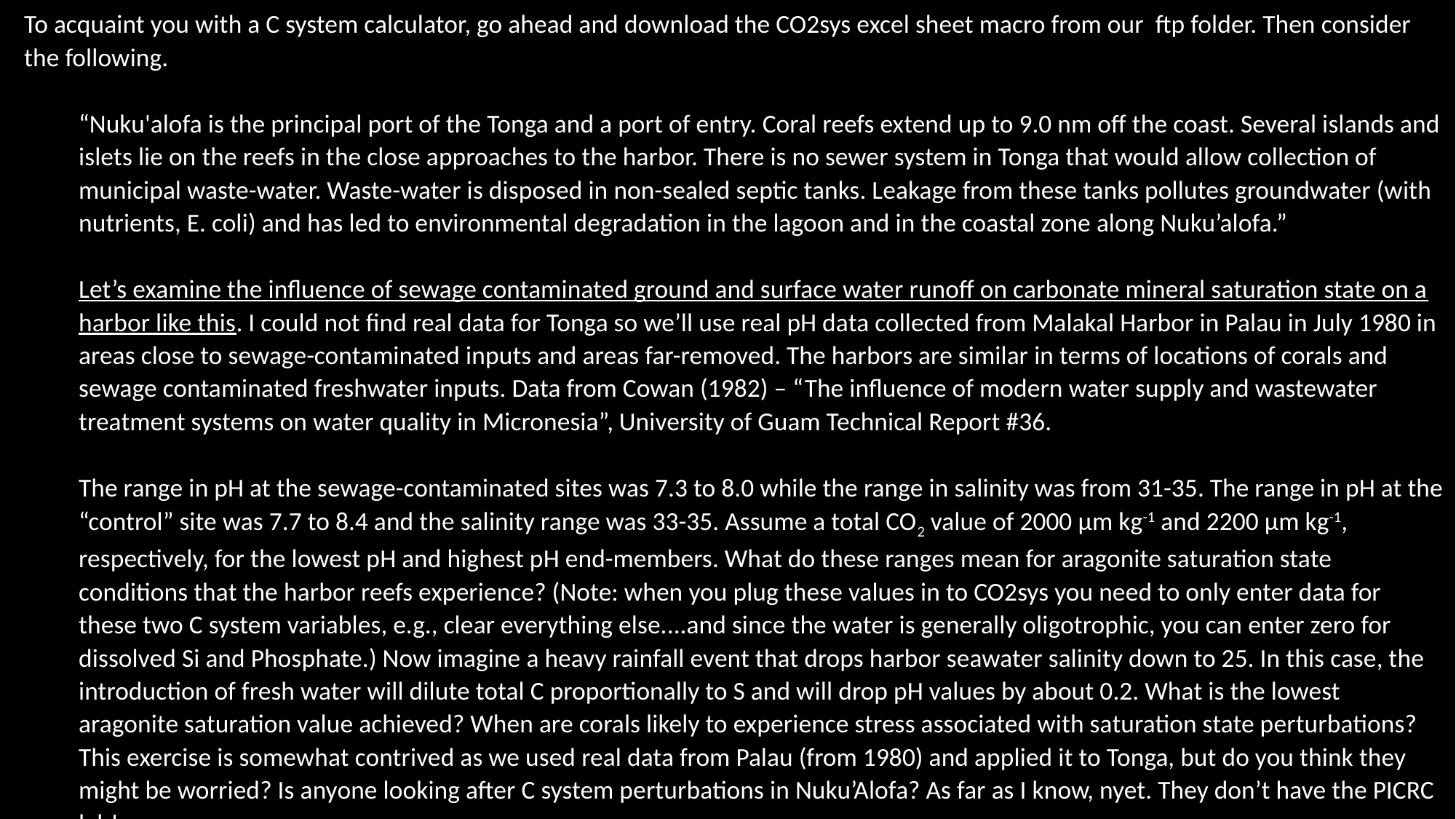

To acquaint you with a C system calculator, go ahead and download the CO2sys excel sheet macro from our  ftp folder. Then consider the following.

“Nuku'alofa is the principal port of the Tonga and a port of entry. Coral reefs extend up to 9.0 nm off the coast. Several islands and islets lie on the reefs in the close approaches to the harbor. There is no sewer system in Tonga that would allow collection of municipal waste-water. Waste-water is disposed in non-sealed septic tanks. Leakage from these tanks pollutes groundwater (with nutrients, E. coli) and has led to environmental degradation in the lagoon and in the coastal zone along Nuku’alofa.”

Let’s examine the influence of sewage contaminated ground and surface water runoff on carbonate mineral saturation state on a harbor like this. I could not find real data for Tonga so we’ll use real pH data collected from Malakal Harbor in Palau in July 1980 in areas close to sewage-contaminated inputs and areas far-removed. The harbors are similar in terms of locations of corals and sewage contaminated freshwater inputs. Data from Cowan (1982) – “The influence of modern water supply and wastewater treatment systems on water quality in Micronesia”, University of Guam Technical Report #36.

The range in pH at the sewage-contaminated sites was 7.3 to 8.0 while the range in salinity was from 31-35. The range in pH at the “control” site was 7.7 to 8.4 and the salinity range was 33-35. Assume a total CO2 value of 2000 µm kg-1 and 2200 µm kg-1, respectively, for the lowest pH and highest pH end-members. What do these ranges mean for aragonite saturation state conditions that the harbor reefs experience? (Note: when you plug these values in to CO2sys you need to only enter data for these two C system variables, e.g., clear everything else....and since the water is generally oligotrophic, you can enter zero for dissolved Si and Phosphate.) Now imagine a heavy rainfall event that drops harbor seawater salinity down to 25. In this case, the introduction of fresh water will dilute total C proportionally to S and will drop pH values by about 0.2. What is the lowest aragonite saturation value achieved? When are corals likely to experience stress associated with saturation state perturbations? This exercise is somewhat contrived as we used real data from Palau (from 1980) and applied it to Tonga, but do you think they might be worried? Is anyone looking after C system perturbations in Nuku’Alofa? As far as I know, nyet. They don’t have the PICRC lab!